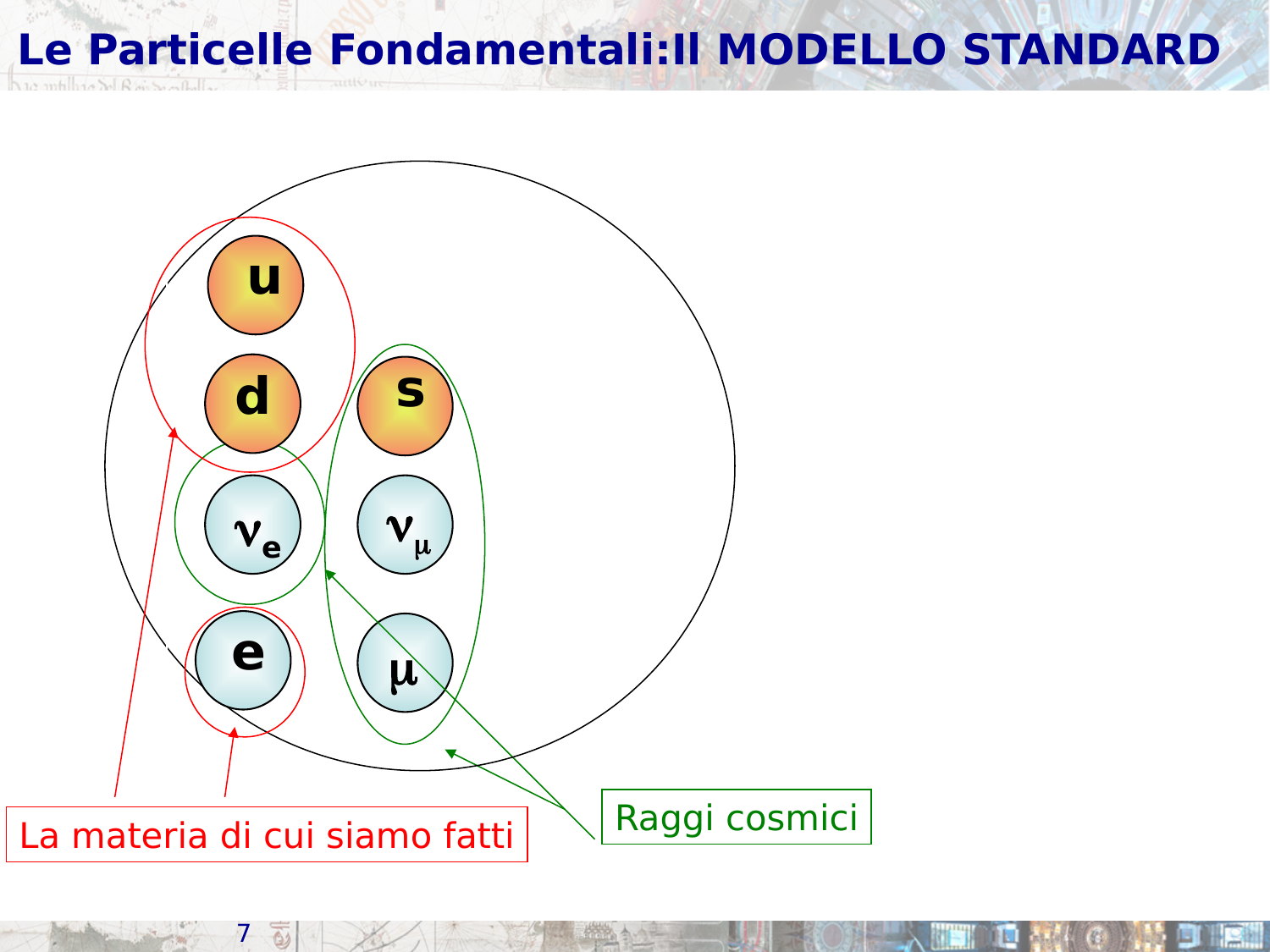

Le Particelle Fondamentali:Il MODELLO STANDARD

u

d

e

La materia di cui siamo fatti

s

νμ
νe

μ

Raggi cosmici
7